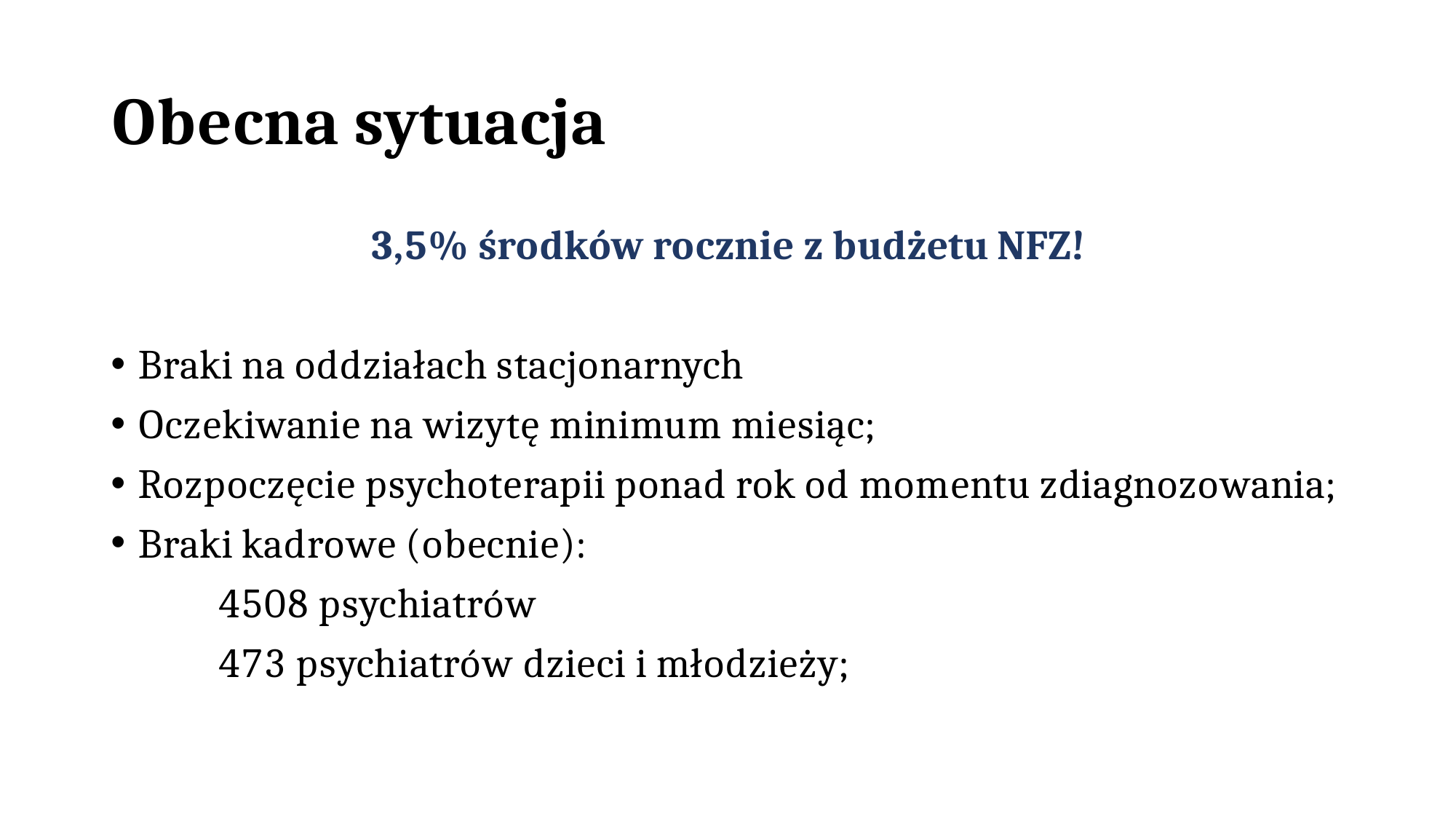

# Obecna sytuacja
3,5% środków rocznie z budżetu NFZ!

Braki na oddziałach stacjonarnych
Oczekiwanie na wizytę minimum miesiąc;
Rozpoczęcie psychoterapii ponad rok od momentu zdiagnozowania;
Braki kadrowe (obecnie):
	4508 psychiatrów
	473 psychiatrów dzieci i młodzieży;